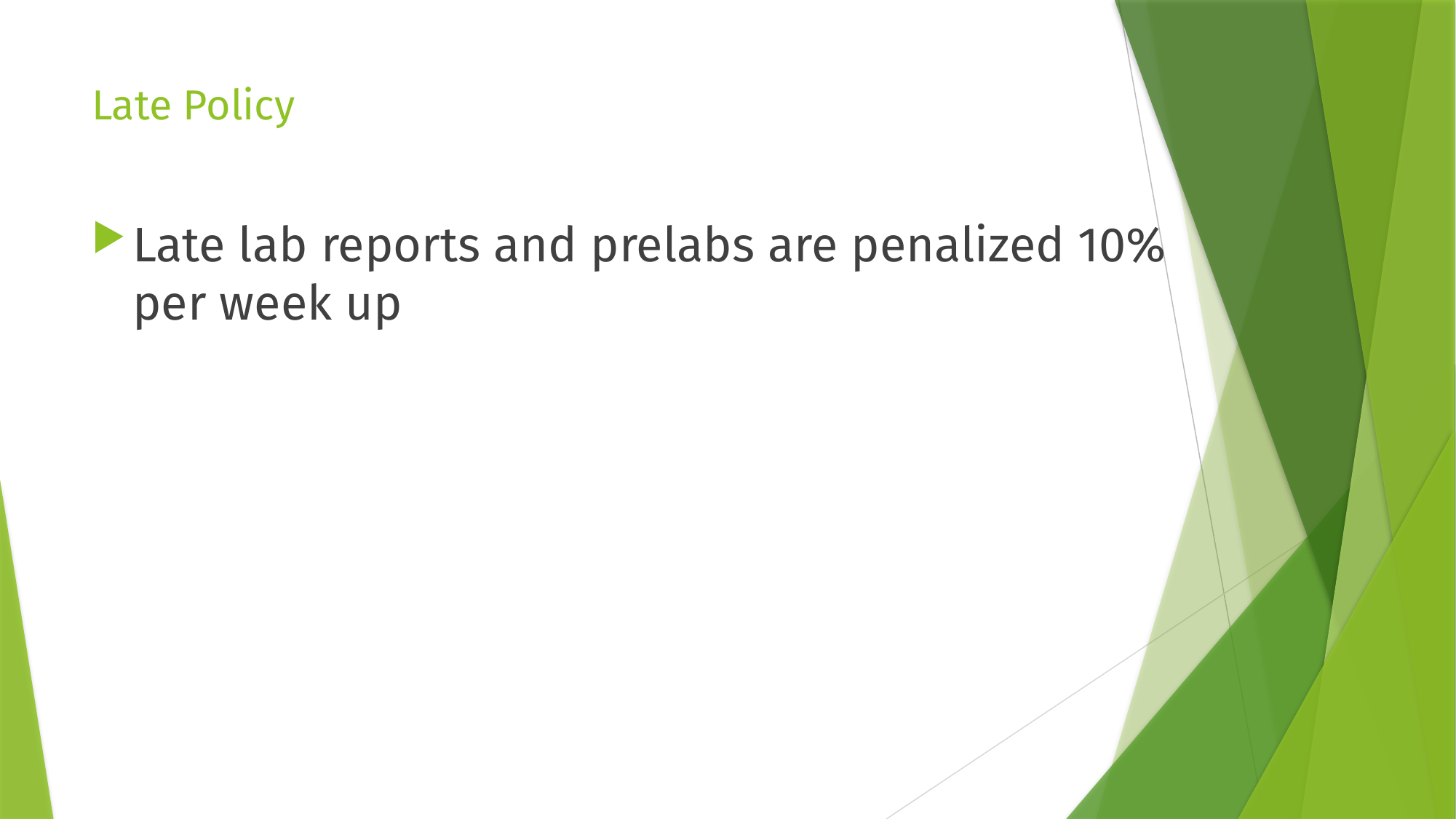

# Late Policy
Late lab reports and prelabs are penalized 10% per week up